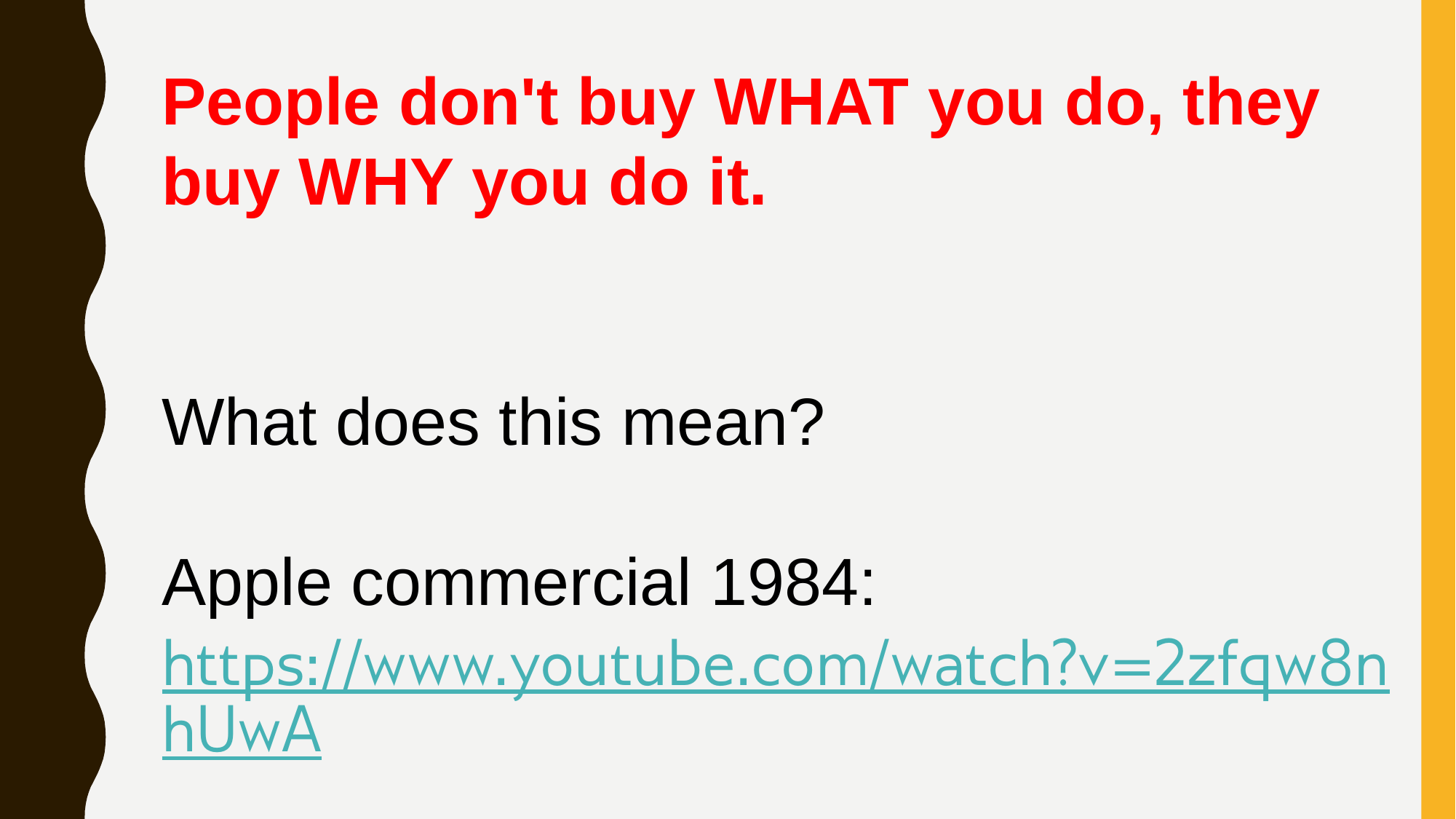

People don't buy WHAT you do, they buy WHY you do it.

What does this mean?

Apple commercial 1984:
https://www.youtube.com/watch?v=2zfqw8nhUwA